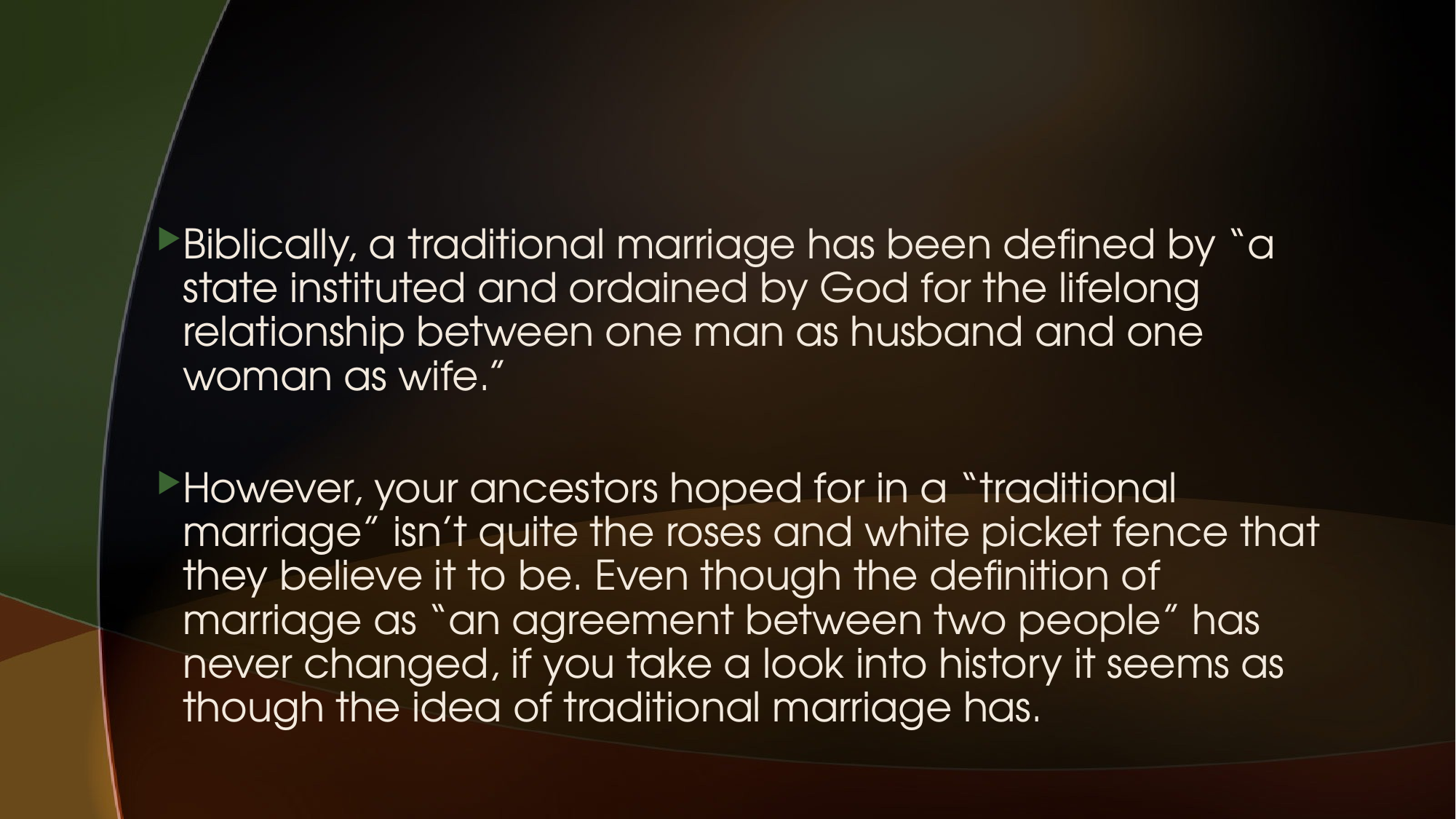

#
Biblically, a traditional marriage has been defined by “a state instituted and ordained by God for the lifelong relationship between one man as husband and one woman as wife.”

However, your ancestors hoped for in a “traditional marriage” isn’t quite the roses and white picket fence that they believe it to be. Even though the definition of marriage as “an agreement between two people” has never changed, if you take a look into history it seems as though the idea of traditional marriage has.